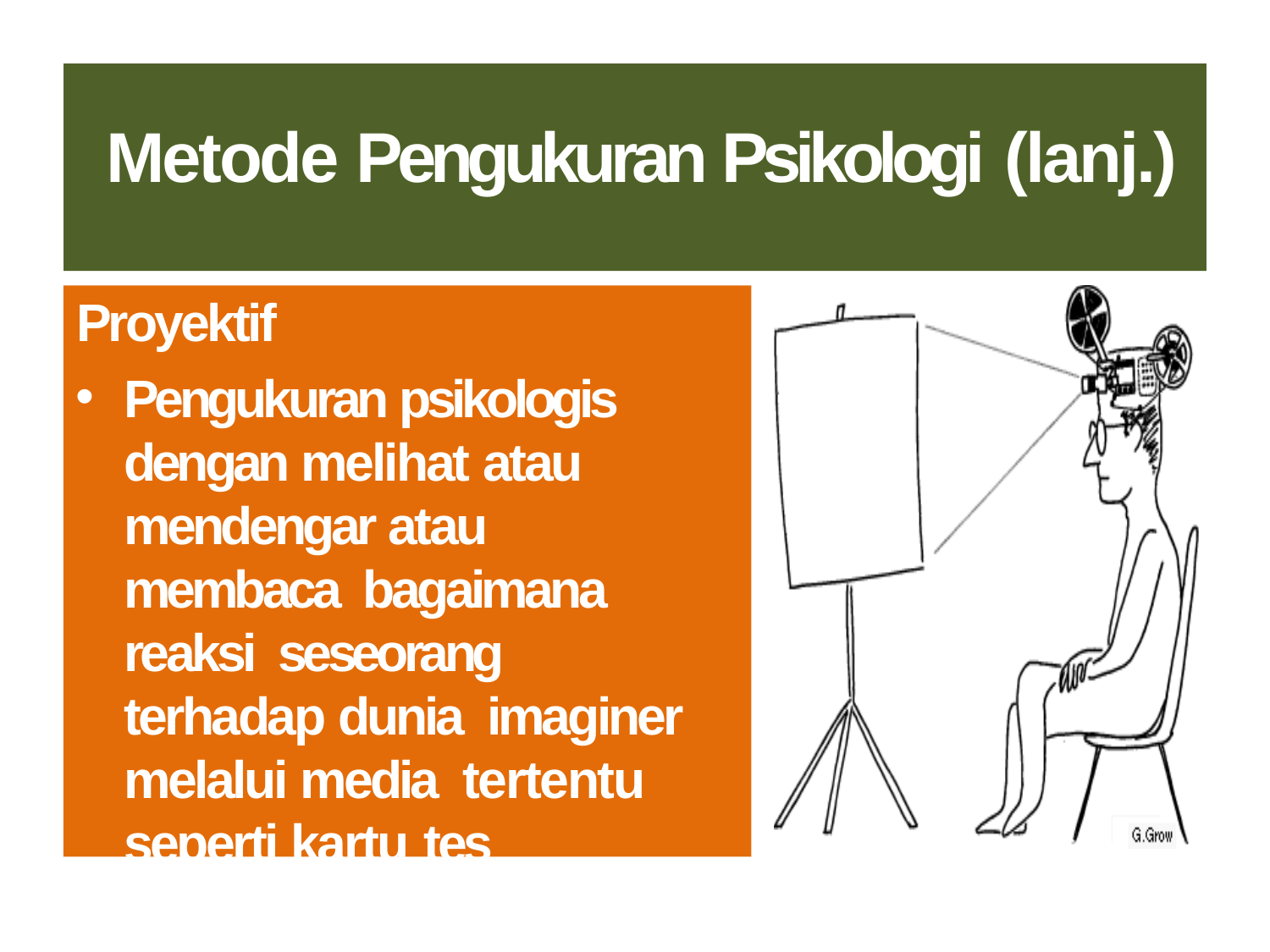

# Metode Pengukuran Psikologi (lanj.)
Proyektif
Pengukuran psikologis  dengan melihat atau  mendengar atau membaca  bagaimana reaksi  seseorang terhadap dunia  imaginer melalui media  tertentu seperti kartu tes